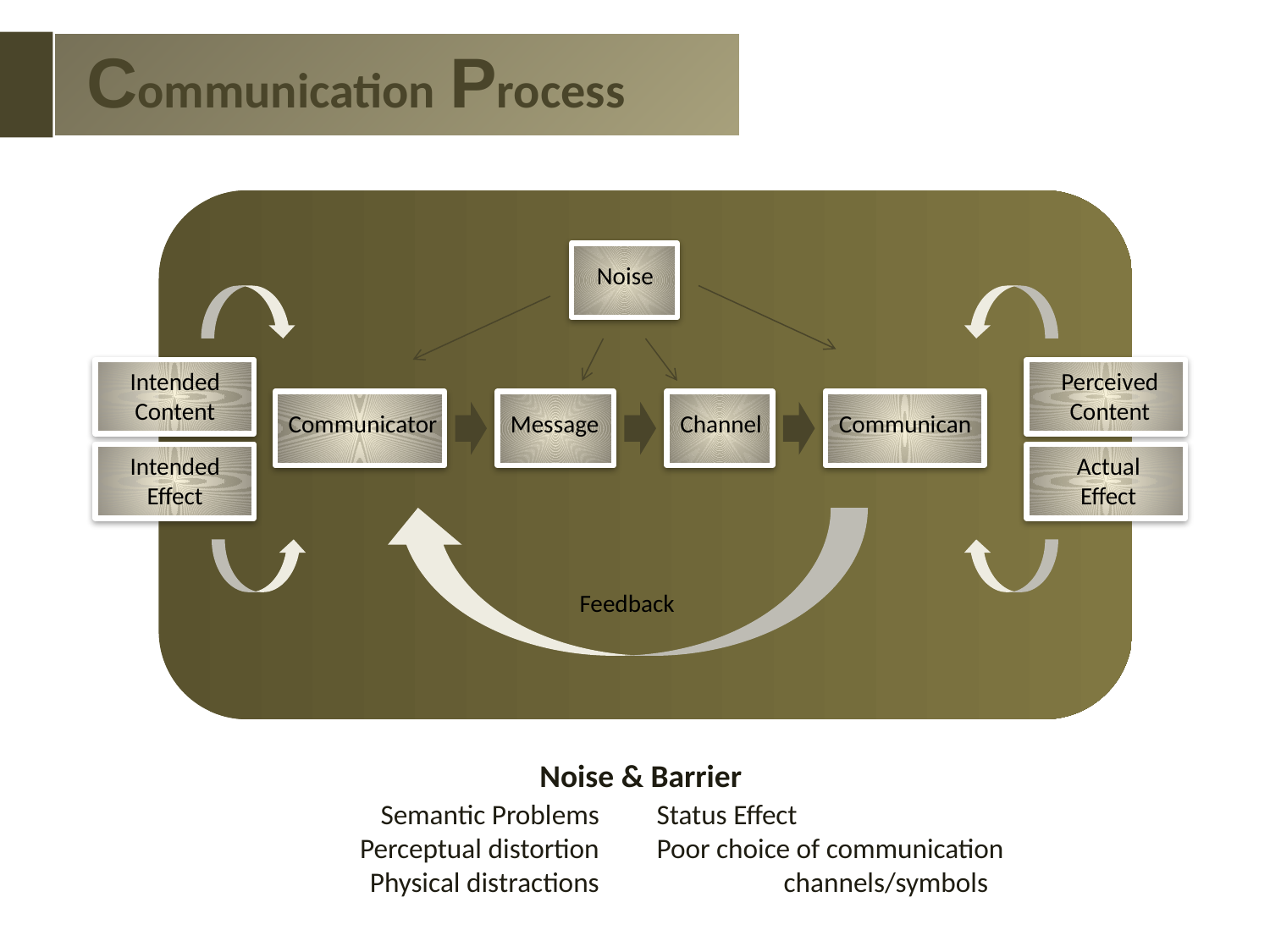

# Communication Process

Noise

Intended
Content

Perceived
Content

Communicator

Message

Channel

Communican

Intended
Effect

Actual
Effect

Feedback
Noise & Barrier
Semantic Problems
Perceptual distortion
Physical distractions
Status Effect
Poor choice of communication
	channels/symbols